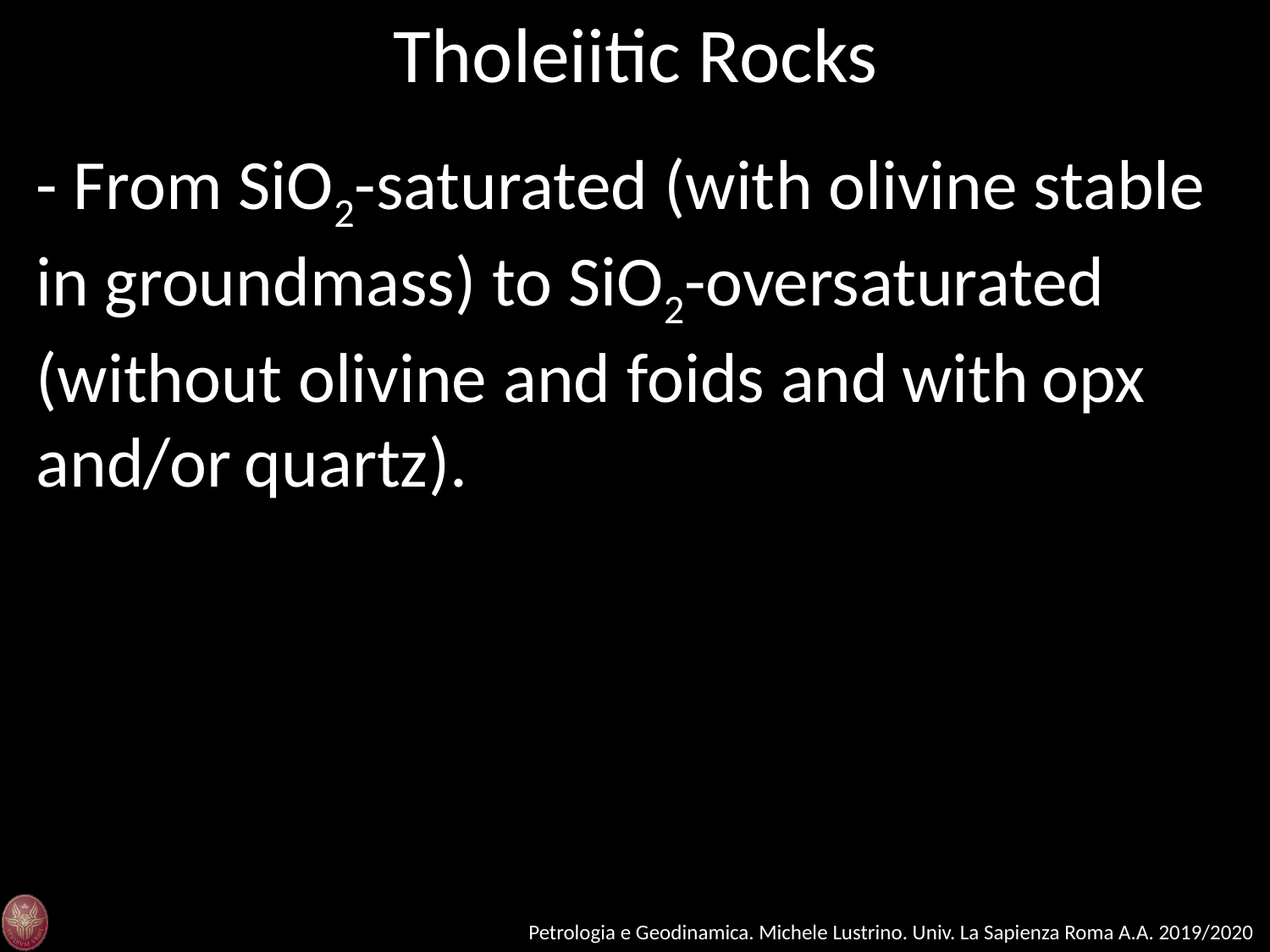

Tholeiitic Rocks
- From SiO2-saturated (with olivine stable in groundmass) to SiO2-oversaturated (without olivine and foids and with opx and/or quartz).